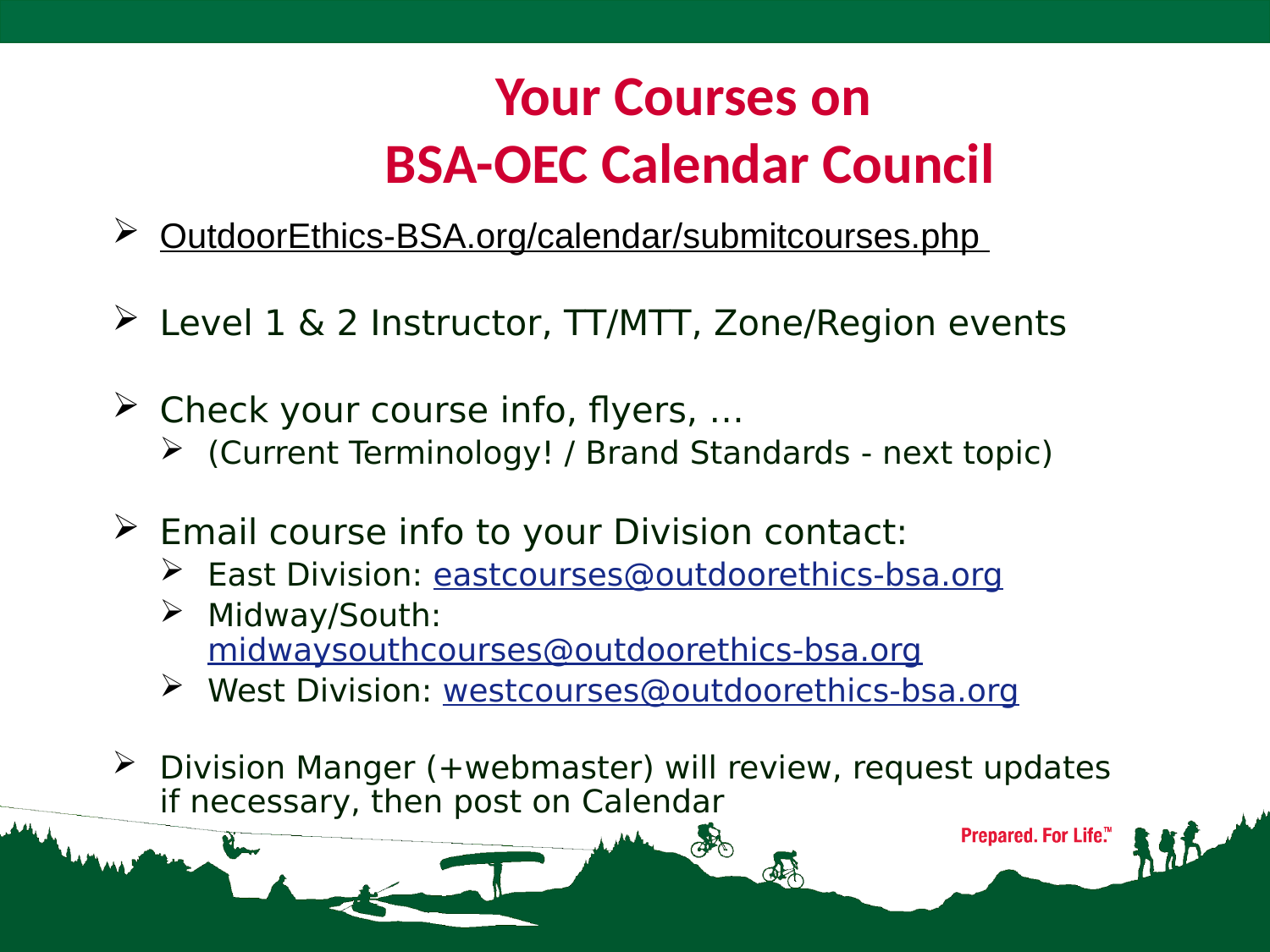

# Your Courses on BSA-OEC Calendar Council
OutdoorEthics-BSA.org/calendar/submitcourses.php

Level 1 & 2 Instructor, TT/MTT, Zone/Region events

Check your course info, flyers, …
(Current Terminology! / Brand Standards - next topic)

Email course info to your Division contact:
East Division: eastcourses@outdoorethics-bsa.org
Midway/South: midwaysouthcourses@outdoorethics-bsa.org
West Division: westcourses@outdoorethics-bsa.org

Division Manger (+webmaster) will review, request updates if necessary, then post on Calendar